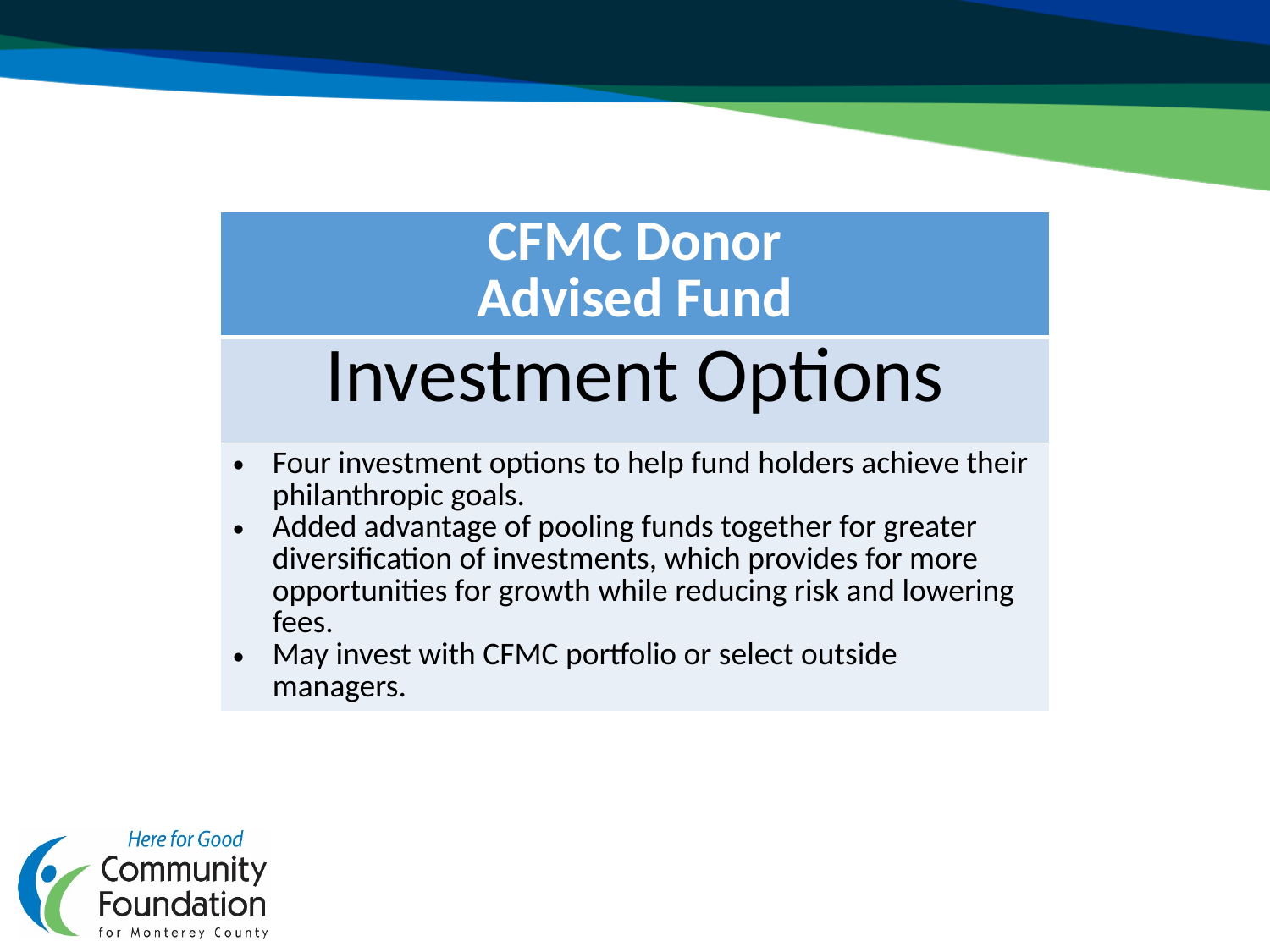

| CFMC Donor Advised Fund |
| --- |
| Investment Options |
| Four investment options to help fund holders achieve their philanthropic goals. Added advantage of pooling funds together for greater diversification of investments, which provides for more opportunities for growth while reducing risk and lowering fees. May invest with CFMC portfolio or select outside managers. |